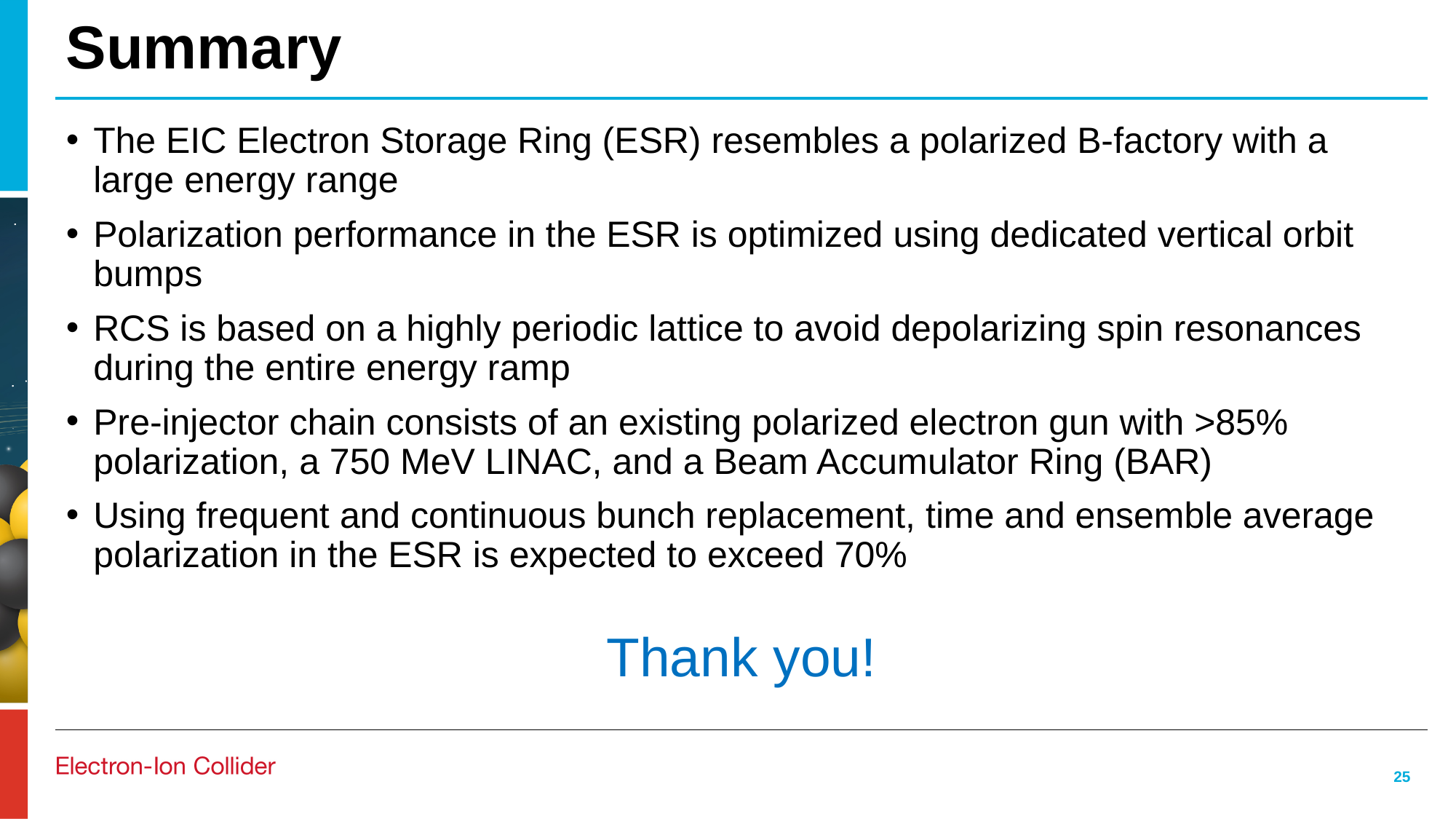

# Summary
The EIC Electron Storage Ring (ESR) resembles a polarized B-factory with a large energy range
Polarization performance in the ESR is optimized using dedicated vertical orbit bumps
RCS is based on a highly periodic lattice to avoid depolarizing spin resonances during the entire energy ramp
Pre-injector chain consists of an existing polarized electron gun with >85% polarization, a 750 MeV LINAC, and a Beam Accumulator Ring (BAR)
Using frequent and continuous bunch replacement, time and ensemble average polarization in the ESR is expected to exceed 70%

Thank you!

25